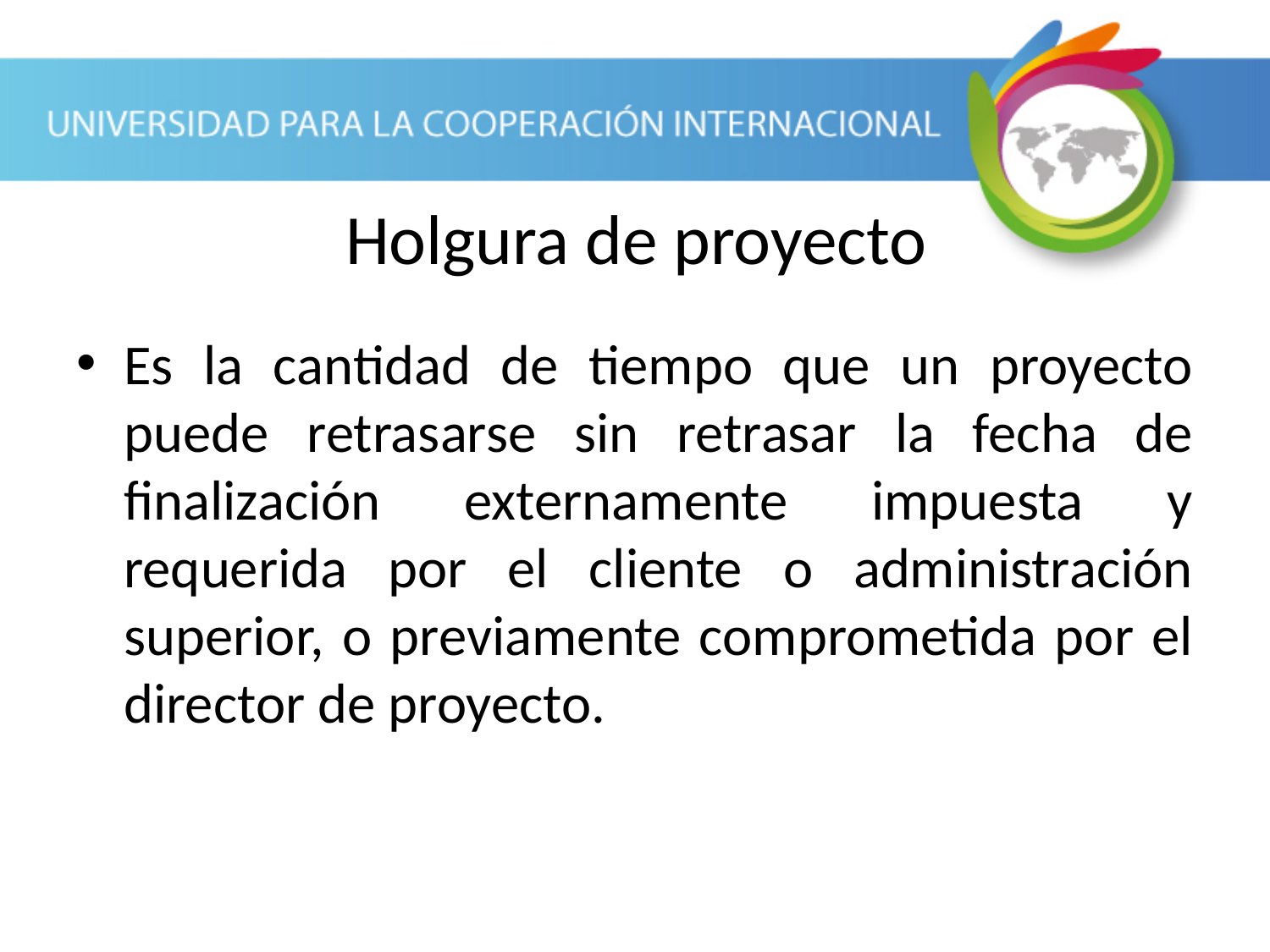

Holgura de proyecto
Es la cantidad de tiempo que un proyecto puede retrasarse sin retrasar la fecha de finalización externamente impuesta y requerida por el cliente o administración superior, o previamente comprometida por el director de proyecto.